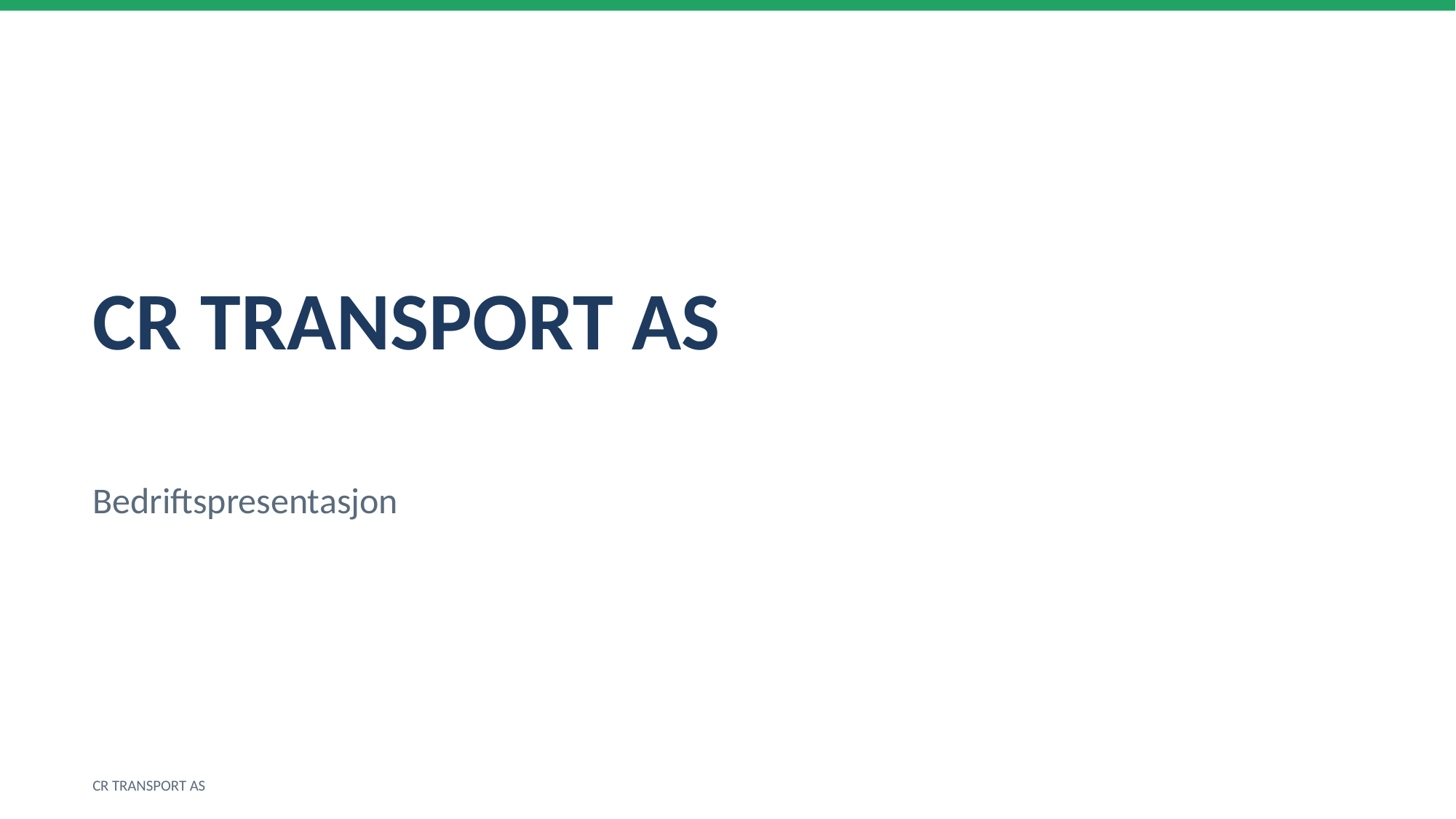

CR TRANSPORT AS
Bedriftspresentasjon
CR TRANSPORT AS